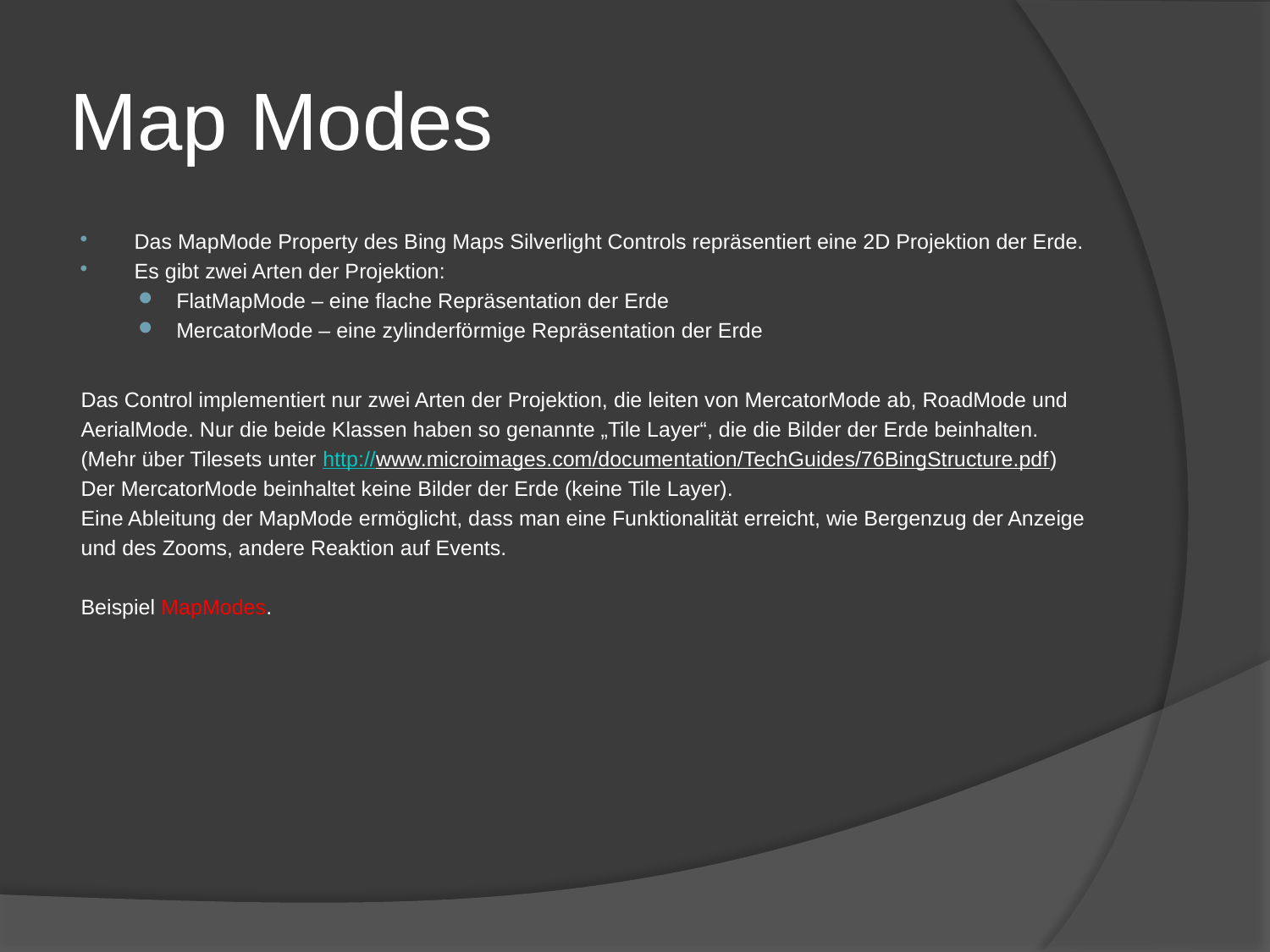

# Map Modes
Das MapMode Property des Bing Maps Silverlight Controls repräsentiert eine 2D Projektion der Erde.
Es gibt zwei Arten der Projektion:
FlatMapMode – eine flache Repräsentation der Erde
MercatorMode – eine zylinderförmige Repräsentation der Erde

Das Control implementiert nur zwei Arten der Projektion, die leiten von MercatorMode ab, RoadMode und
AerialMode. Nur die beide Klassen haben so genannte „Tile Layer“, die die Bilder der Erde beinhalten.
(Mehr über Tilesets unter http://www.microimages.com/documentation/TechGuides/76BingStructure.pdf)
Der MercatorMode beinhaltet keine Bilder der Erde (keine Tile Layer).
Eine Ableitung der MapMode ermöglicht, dass man eine Funktionalität erreicht, wie Bergenzug der Anzeige
und des Zooms, andere Reaktion auf Events.

Beispiel MapModes.